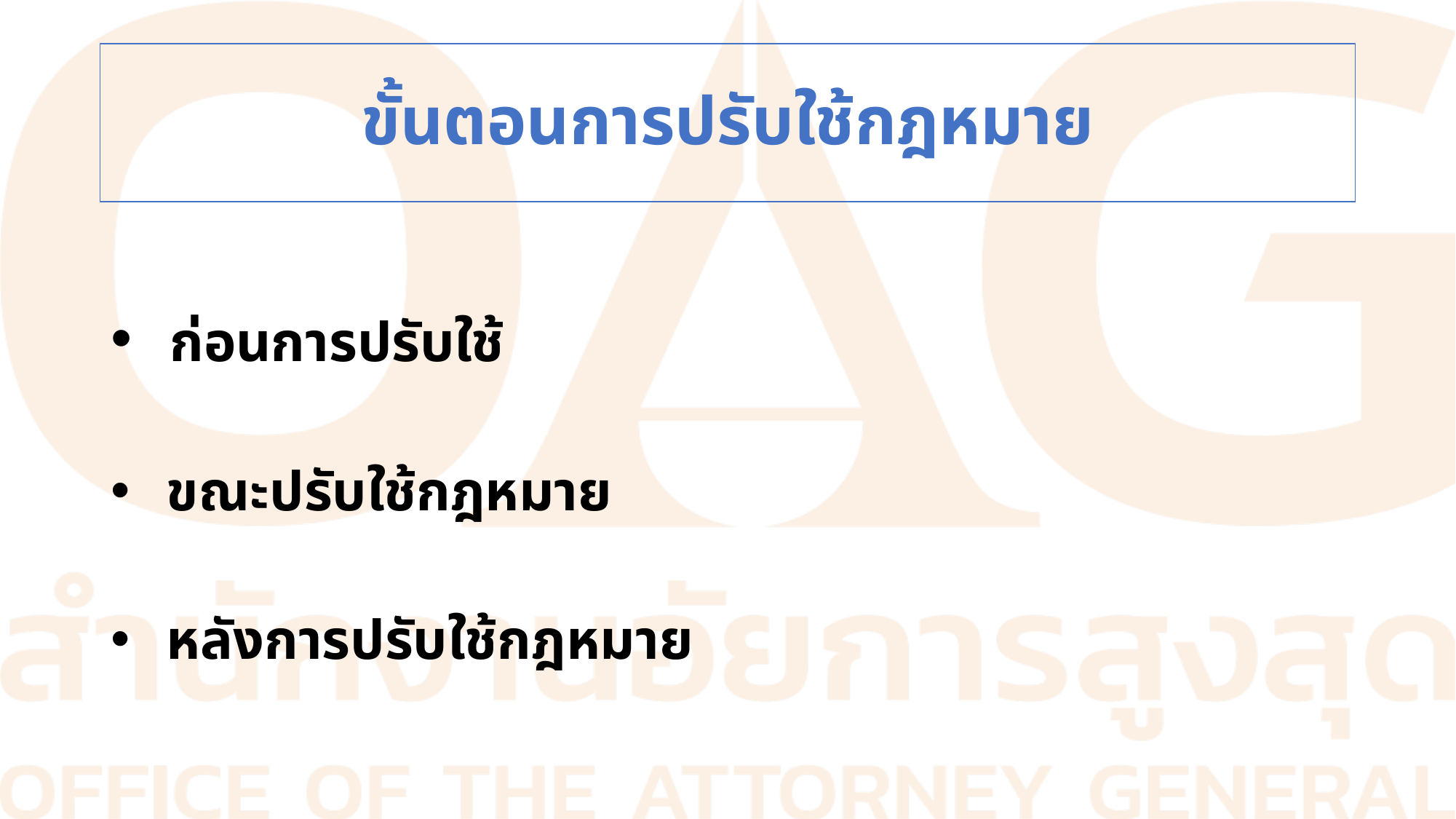

# ขั้นตอนการปรับใช้กฎหมาย
  ก่อนการปรับใช้

  ขณะปรับใช้กฎหมาย

  หลังการปรับใช้กฎหมาย